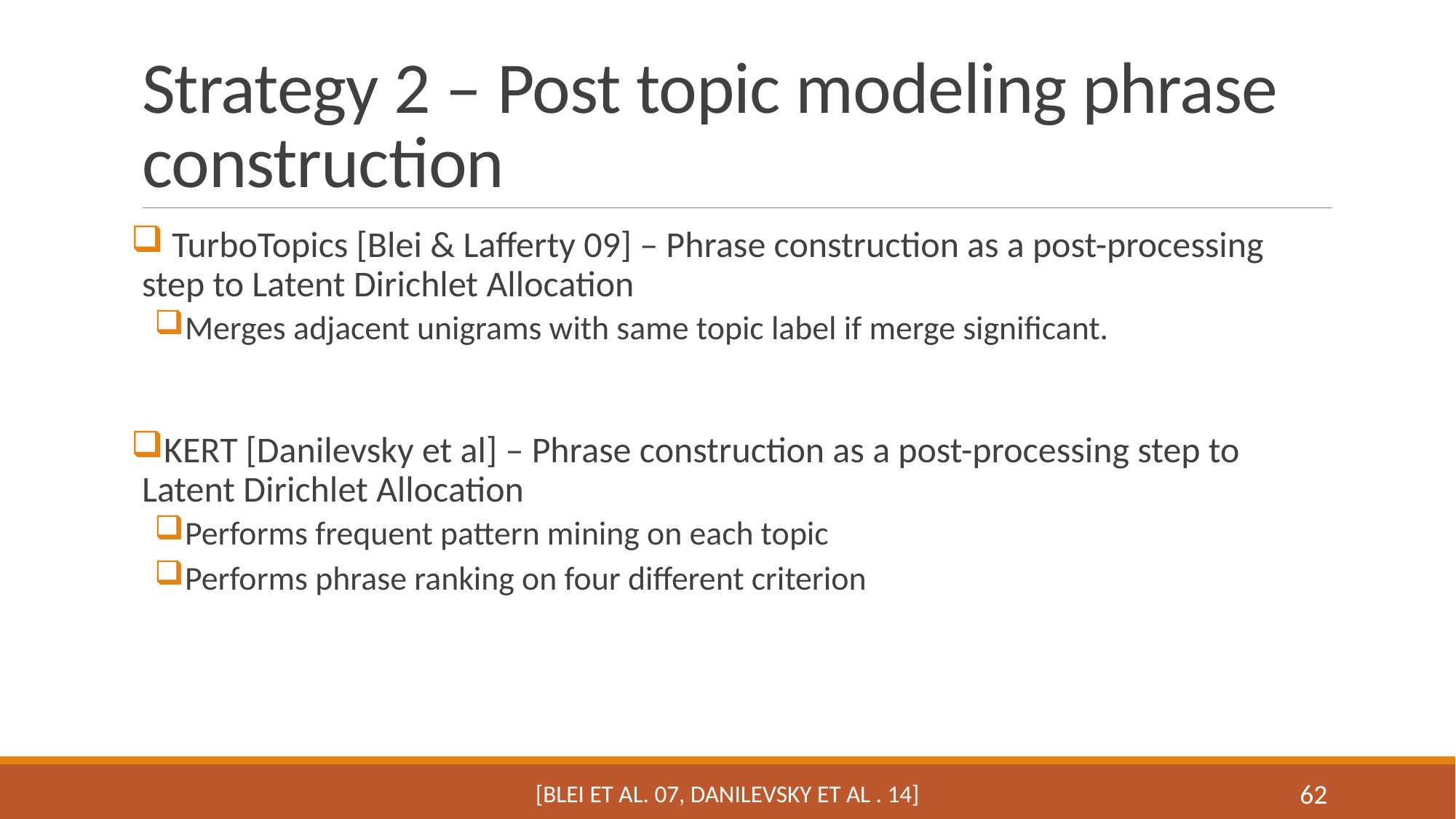

# Strategy 2 – Post topic modeling phrase construction
 TurboTopics [Blei & Lafferty 09] – Phrase construction as a post-processing step to Latent Dirichlet Allocation
Merges adjacent unigrams with same topic label if merge significant.

KERT [Danilevsky et al] – Phrase construction as a post-processing step to Latent Dirichlet Allocation
Performs frequent pattern mining on each topic
Performs phrase ranking on four different criterion
[Blei et al. 07, Danilevsky et AL . 14]
62